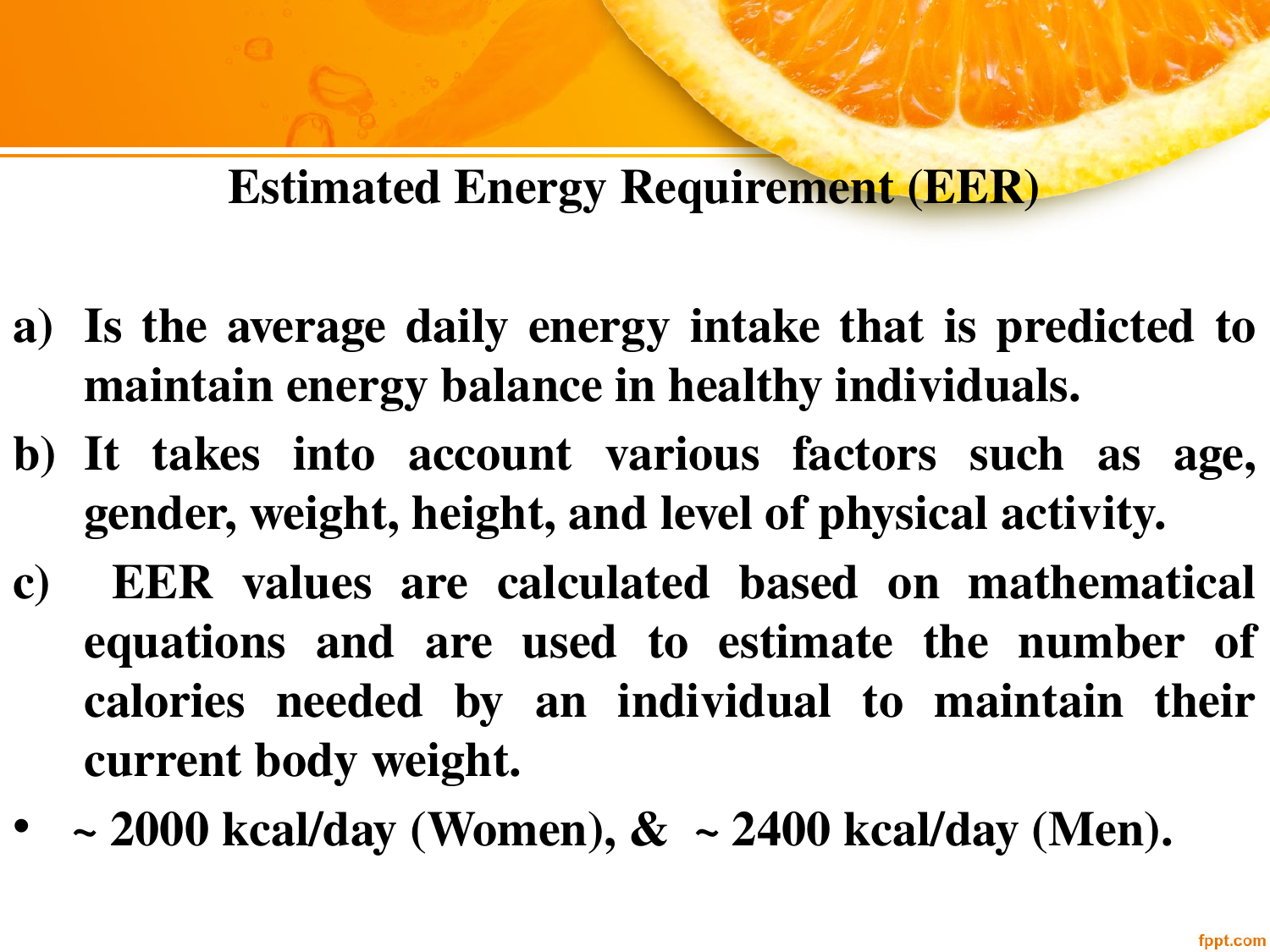

Estimated Energy Requirement (EER)

Is the average daily energy intake that is predicted to maintain energy balance in healthy individuals.
It takes into account various factors such as age, gender, weight, height, and level of physical activity.
 EER values are calculated based on mathematical equations and are used to estimate the number of calories needed by an individual to maintain their current body weight.
 ~ 2000 kcal/day (Women), &  ~ 2400 kcal/day (Men).